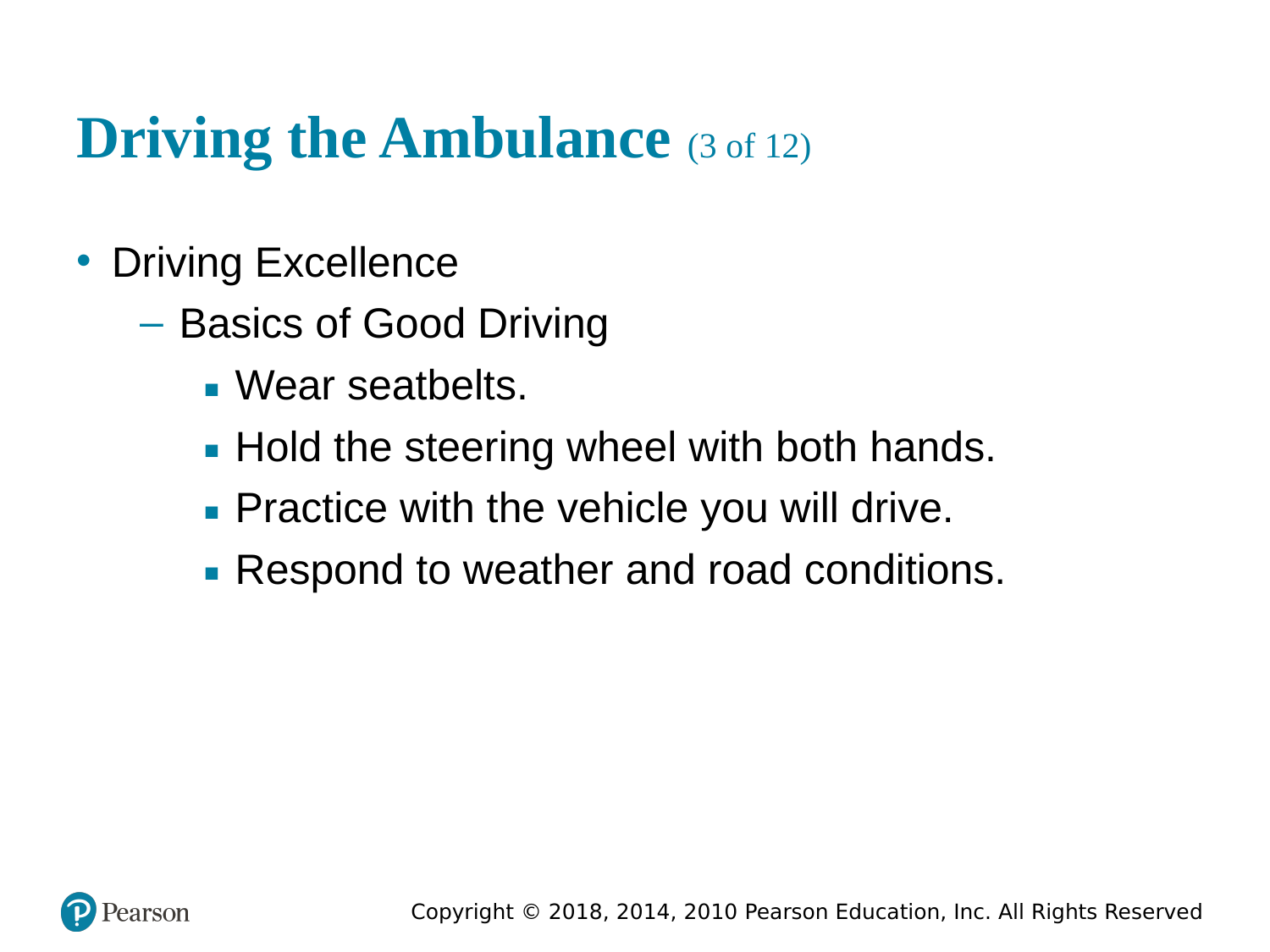

# Driving the Ambulance (3 of 12)
Driving Excellence
Basics of Good Driving
Wear seatbelts.
Hold the steering wheel with both hands.
Practice with the vehicle you will drive.
Respond to weather and road conditions.